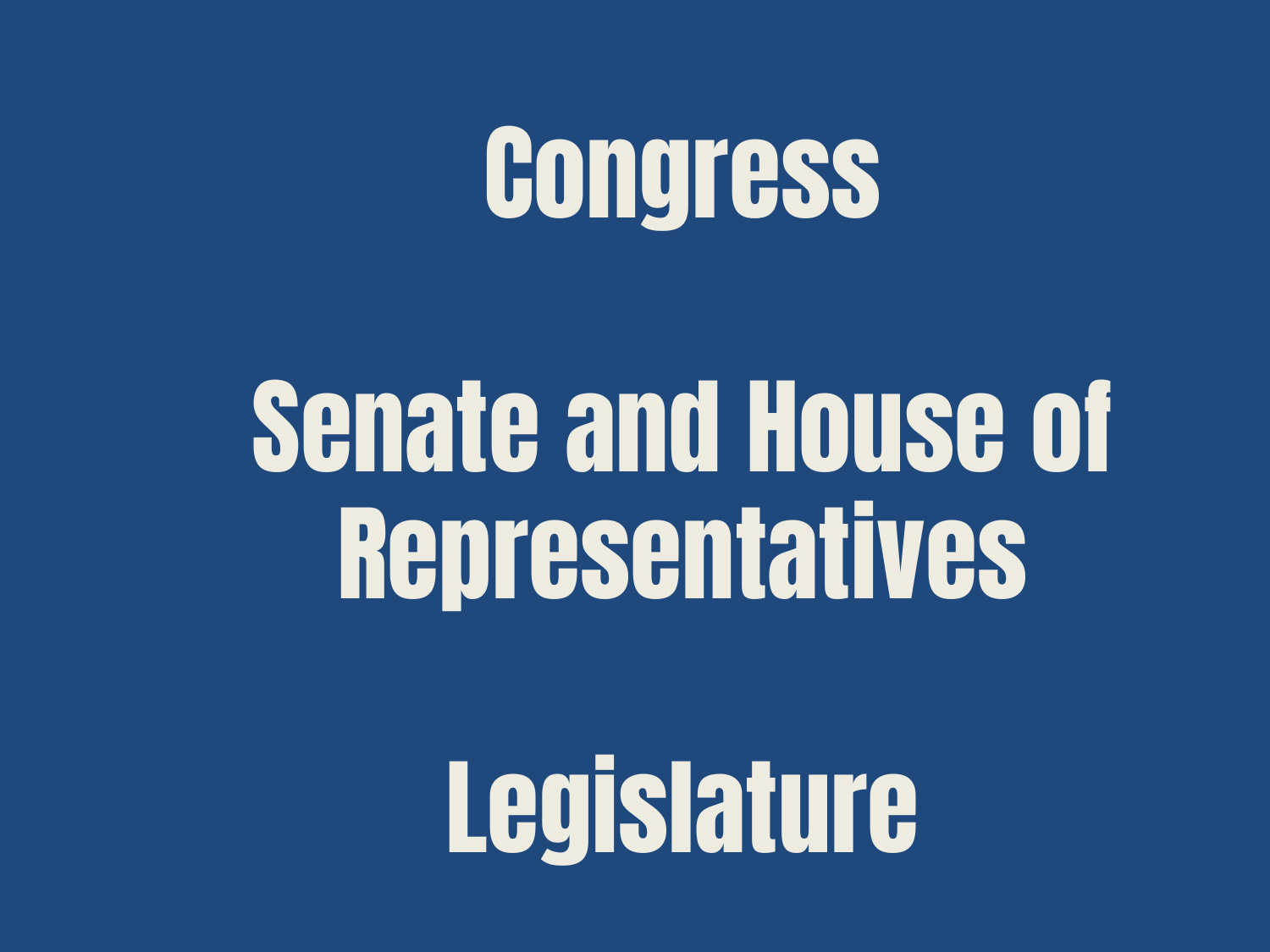

Congress

Senate and House of Representatives

Legislature